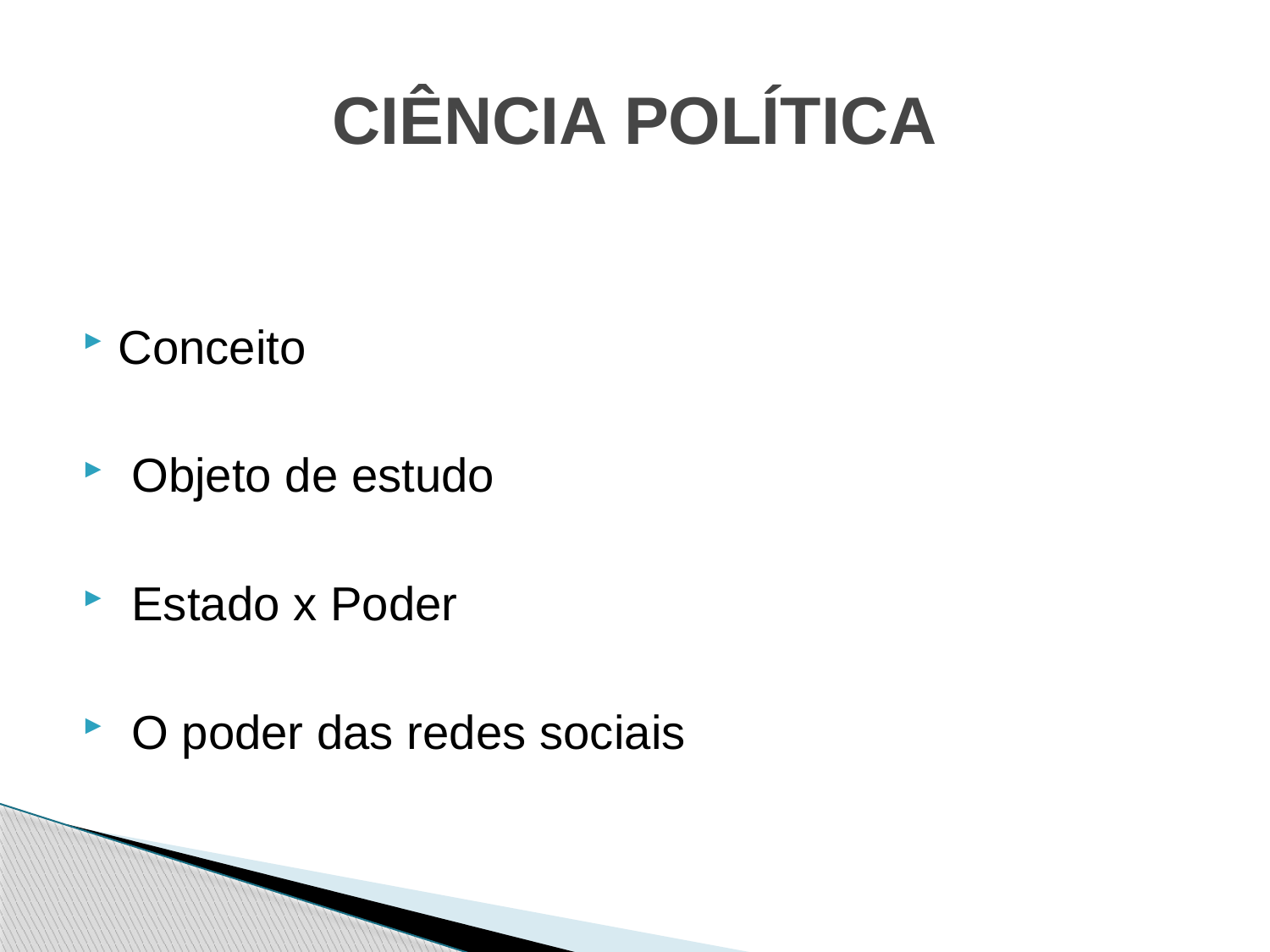

# CIÊNCIA POLÍTICA

Conceito

 Objeto de estudo

 Estado x Poder

 O poder das redes sociais